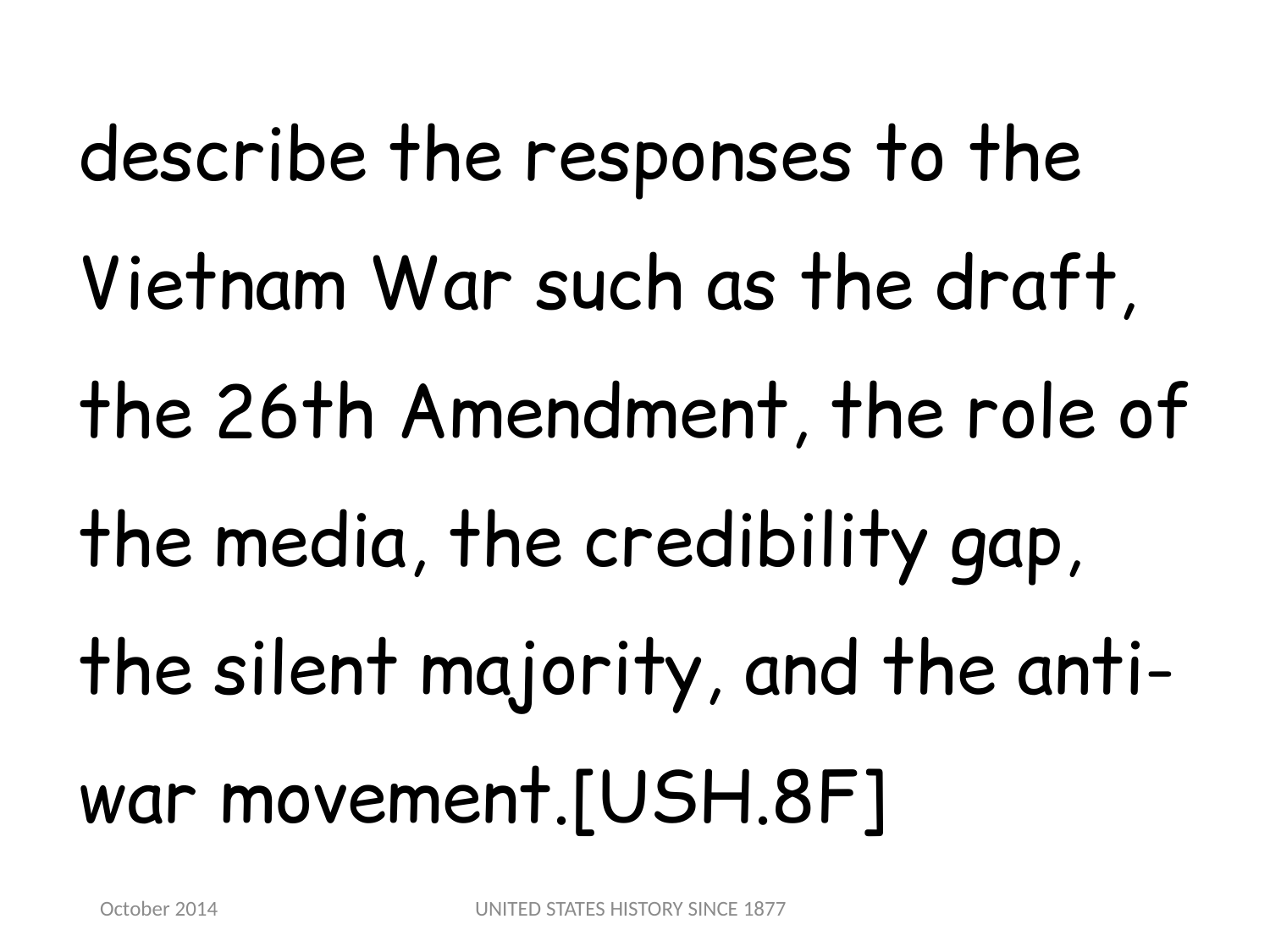

describe the responses to the Vietnam War such as the draft, the 26th Amendment, the role of the media, the credibility gap, the silent majority, and the anti-war movement.[USH.8F]
October 2014
UNITED STATES HISTORY SINCE 1877